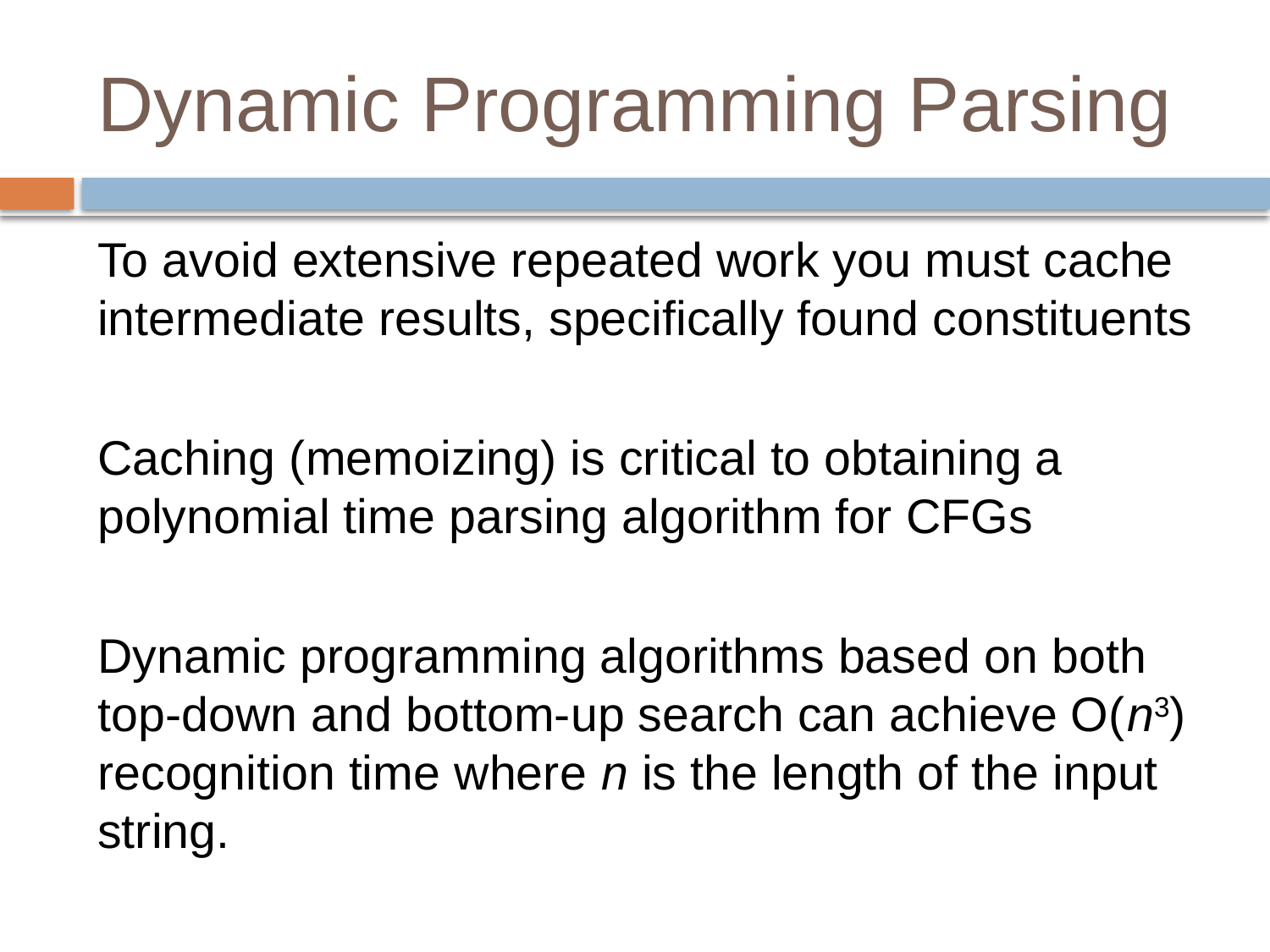

# Dynamic Programming Parsing
To avoid extensive repeated work you must cache intermediate results, specifically found constituents

Caching (memoizing) is critical to obtaining a polynomial time parsing algorithm for CFGs

Dynamic programming algorithms based on both top-down and bottom-up search can achieve O(n3) recognition time where n is the length of the input string.